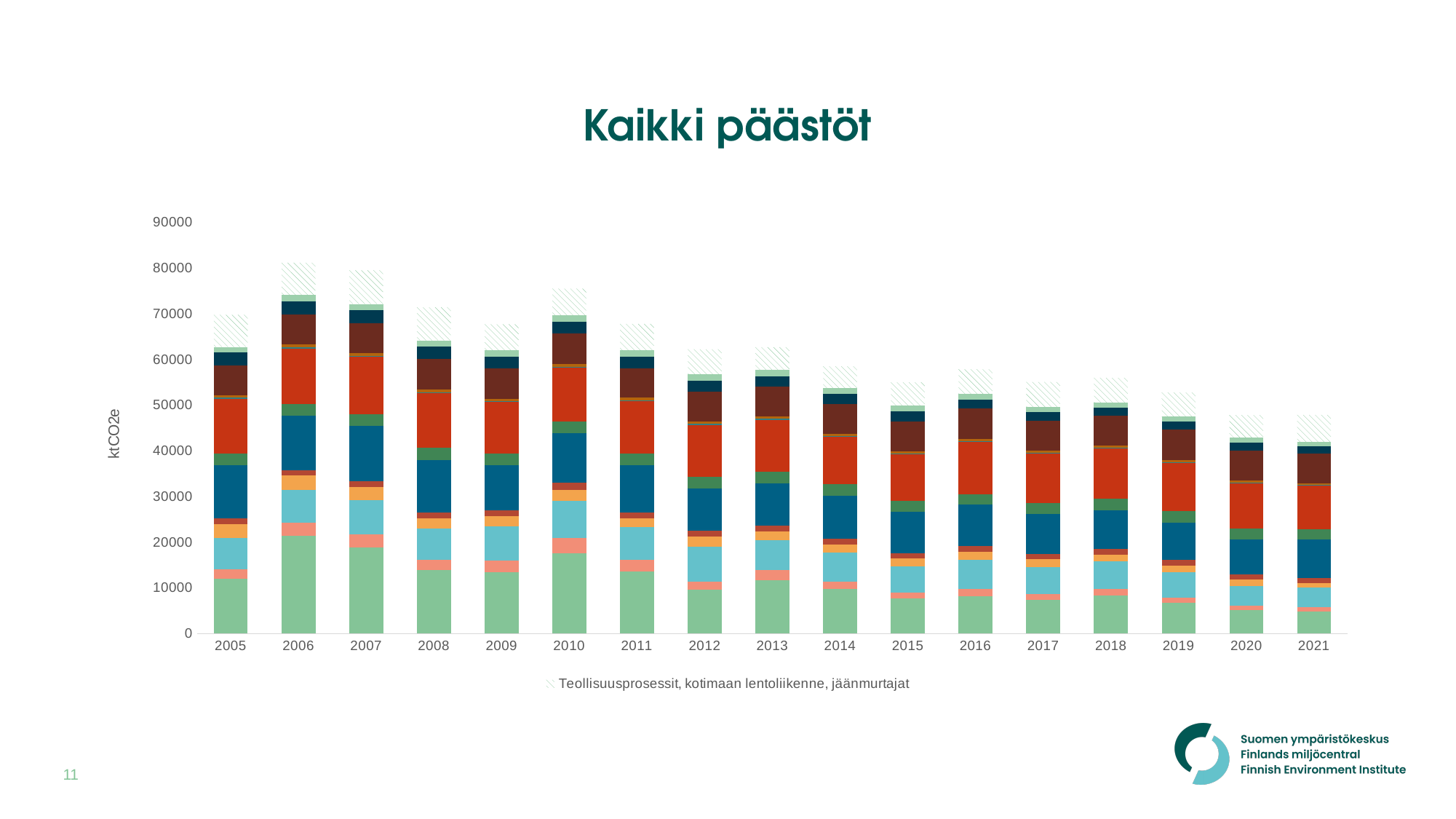

# Kaikki päästöt

### Chart

| Category | Kulutussähkö | Sähkölämmitys | Kaukolämpö | Öljylämmitys | Muu lämmitys | Teollisuus | Työkoneet | Tieliikenne | Raideliikenne | Vesiliikenne | Maatalous | Jätteiden käsittely | F-kaasut | Teollisuusprosessit, kotimaan lentoliikenne, jäänmurtajat |
|---|---|---|---|---|---|---|---|---|---|---|---|---|---|---|
| 2005 | 11949.6 | 2060.3 | 6879.5 | 3108.6 | 1289.0 | 11560.6 | 2594.0 | 11936.0 | 244.6 | 556.7 | 6573.7 | 2812.6 | 1184.0 | 7060.7 |
| 2006 | 21367.9 | 2910.5 | 7219.4 | 3064.9 | 1257.0 | 11839.7 | 2607.6 | 12083.5 | 325.9 | 582.2 | 6605.0 | 2887.7 | 1344.4 | 7100.300000000003 |
| 2007 | 18799.0 | 2938.6 | 7412.0 | 2922.0 | 1331.5 | 12016.4 | 2664.6 | 12460.7 | 289.9 | 594.3 | 6566.0 | 2785.0 | 1368.3 | 7400.600000000006 |
| 2008 | 13928.6 | 2134.4 | 6952.9 | 2246.6 | 1291.4 | 11409.2 | 2730.5 | 11918.6 | 258.0 | 550.8 | 6689.2 | 2662.7 | 1413.5 | 7262.699999999997 |
| 2009 | 13501.9 | 2480.8 | 7447.6 | 2282.4 | 1336.1 | 9769.0 | 2577.0 | 11275.0 | 235.5 | 534.9 | 6603.1 | 2560.5 | 1411.7 | 5718.5 |
| 2010 | 17579.0 | 3279.8 | 8161.1 | 2496.3 | 1460.0 | 10910.4 | 2573.5 | 11698.9 | 274.5 | 554.1 | 6695.3 | 2562.0 | 1387.5 | 5908.5 |
| 2011 | 13537.4 | 2575.3 | 7141.0 | 1931.3 | 1288.6 | 10448.1 | 2462.9 | 11462.3 | 241.8 | 540.3 | 6506.9 | 2474.8 | 1368.6 | 5821.699999999997 |
| 2012 | 9582.3 | 1846.2 | 7658.9 | 2119.1 | 1339.3 | 9178.7 | 2645.6 | 11330.6 | 200.6 | 538.3 | 6476.2 | 2417.9 | 1377.3 | 5531.0999999999985 |
| 2013 | 11703.5 | 2139.4 | 6629.8 | 1829.4 | 1247.6 | 9299.2 | 2578.4 | 11366.8 | 217.4 | 537.2 | 6544.9 | 2293.4 | 1367.4 | 4948.699999999997 |
| 2014 | 9793.2 | 1636.0 | 6334.2 | 1801.1 | 1199.8 | 9396.3 | 2526.6 | 10326.9 | 188.7 | 494.8 | 6575.3 | 2159.1 | 1338.7 | 4762.199999999997 |
| 2015 | 7664.1 | 1373.7 | 5721.2 | 1631.8 | 1168.2 | 9078.2 | 2439.2 | 10225.1 | 148.5 | 492.7 | 6567.1 | 2092.1 | 1262.2 | 5162.9000000000015 |
| 2016 | 8246.0 | 1580.3 | 6332.0 | 1731.1 | 1245.1 | 9051.8 | 2340.6 | 11443.2 | 145.9 | 476.9 | 6680.2 | 1954.7 | 1211.8 | 5425.300000000003 |
| 2017 | 7305.2 | 1341.7 | 5933.9 | 1660.5 | 1235.4 | 8719.4 | 2446.0 | 10833.3 | 141.0 | 474.0 | 6547.9 | 1860.2 | 1136.6 | 5437.0 |
| 2018 | 8341.4 | 1484.8 | 5936.8 | 1573.4 | 1158.3 | 8498.4 | 2492.9 | 11020.9 | 153.2 | 478.3 | 6522.0 | 1821.7 | 1087.1 | 5424.699999999997 |
| 2019 | 6673.4 | 1228.5 | 5539.7 | 1484.2 | 1159.6 | 8221.1 | 2458.9 | 10600.4 | 141.9 | 508.9 | 6642.1 | 1791.4 | 1031.5 | 5314.300000000003 |
| 2020 | 5120.5 | 927.6 | 4404.2 | 1330.7 | 1103.3 | 7659.2 | 2430.0 | 9996.5 | 116.7 | 429.2 | 6604.3 | 1736.4 | 996.8 | 4984.5 |
| 2021 | 4775.3 | 976.9 | 4395.5 | 923.2 | 1114.8 | 8339.4 | 2367.6 | 9508.1 | 119.9 | 424.1 | 6414.8 | 1661.4 | 936.5 | 5929.4000000000015 |